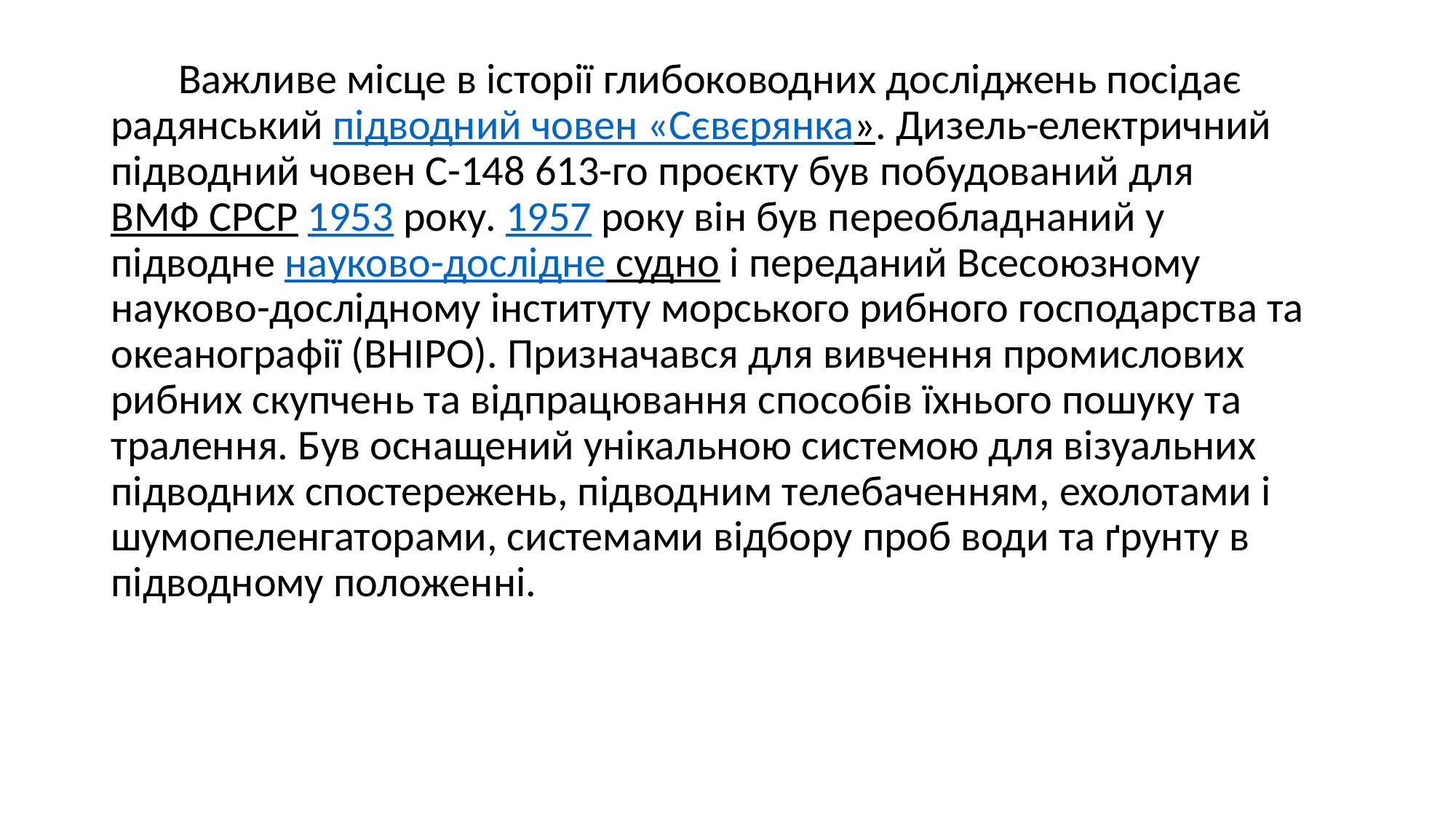

Важливе місце в історії глибоководних досліджень посідає радянський підводний човен «Сєвєрянка». Дизель-електричний підводний човен С-148 613-го проєкту був побудований для ВМФ СРСР 1953 року. 1957 року він був переобладнаний у підводне науково-дослідне судно і переданий Всесоюзному науково-дослідному інституту морського рибного господарства та океанографії (ВНІРО). Призначався для вивчення промислових рибних скупчень та відпрацювання способів їхнього пошуку та тралення. Був оснащений унікальною системою для візуальних підводних спостережень, підводним телебаченням, ехолотами і шумопеленгаторами, системами відбору проб води та ґрунту в підводному положенні.